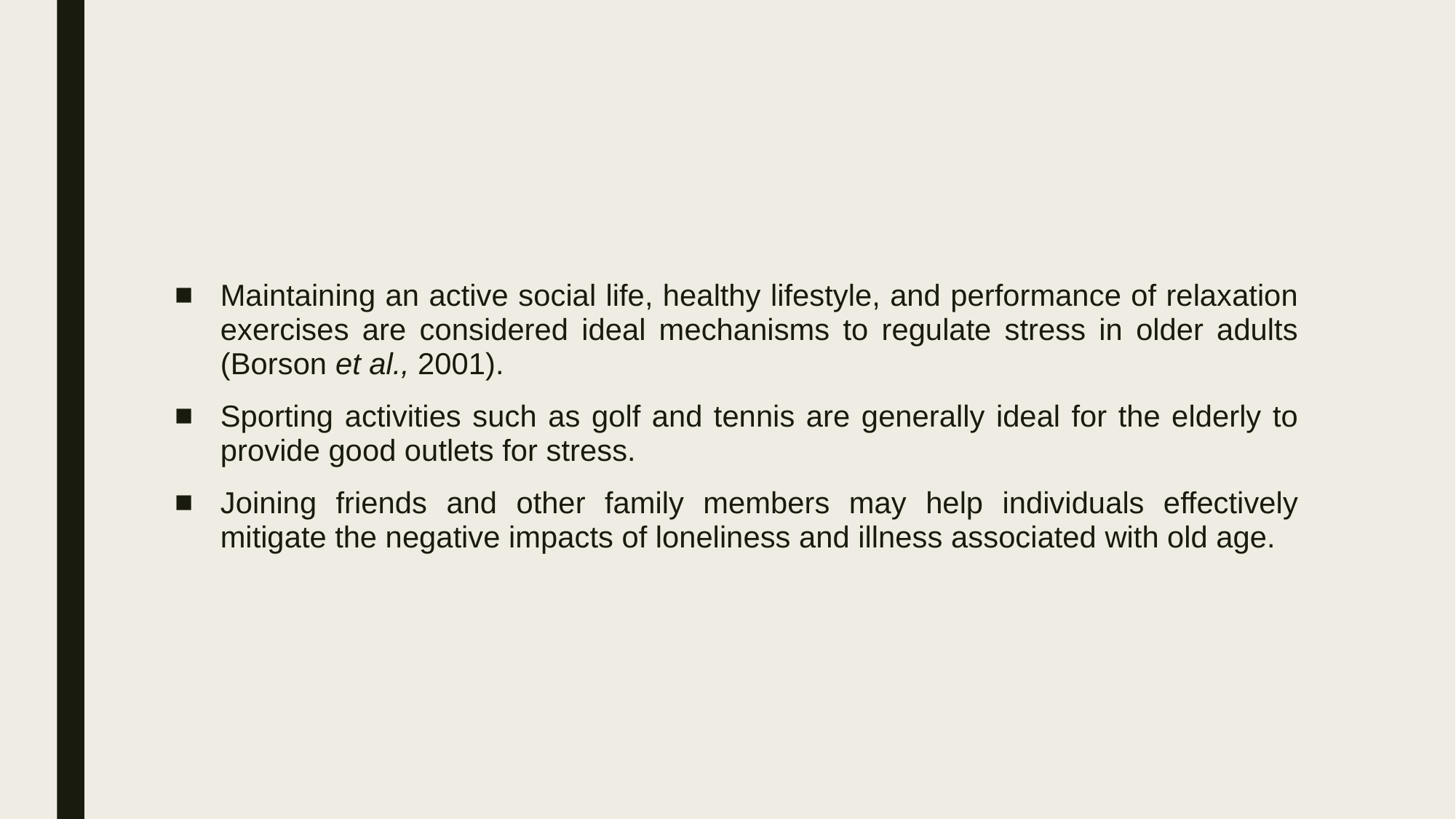

Maintaining an active social life, healthy lifestyle, and performance of relaxation exercises are considered ideal mechanisms to regulate stress in older adults (Borson et al., 2001).
Sporting activities such as golf and tennis are generally ideal for the elderly to provide good outlets for stress.
Joining friends and other family members may help individuals effectively mitigate the negative impacts of loneliness and illness associated with old age.